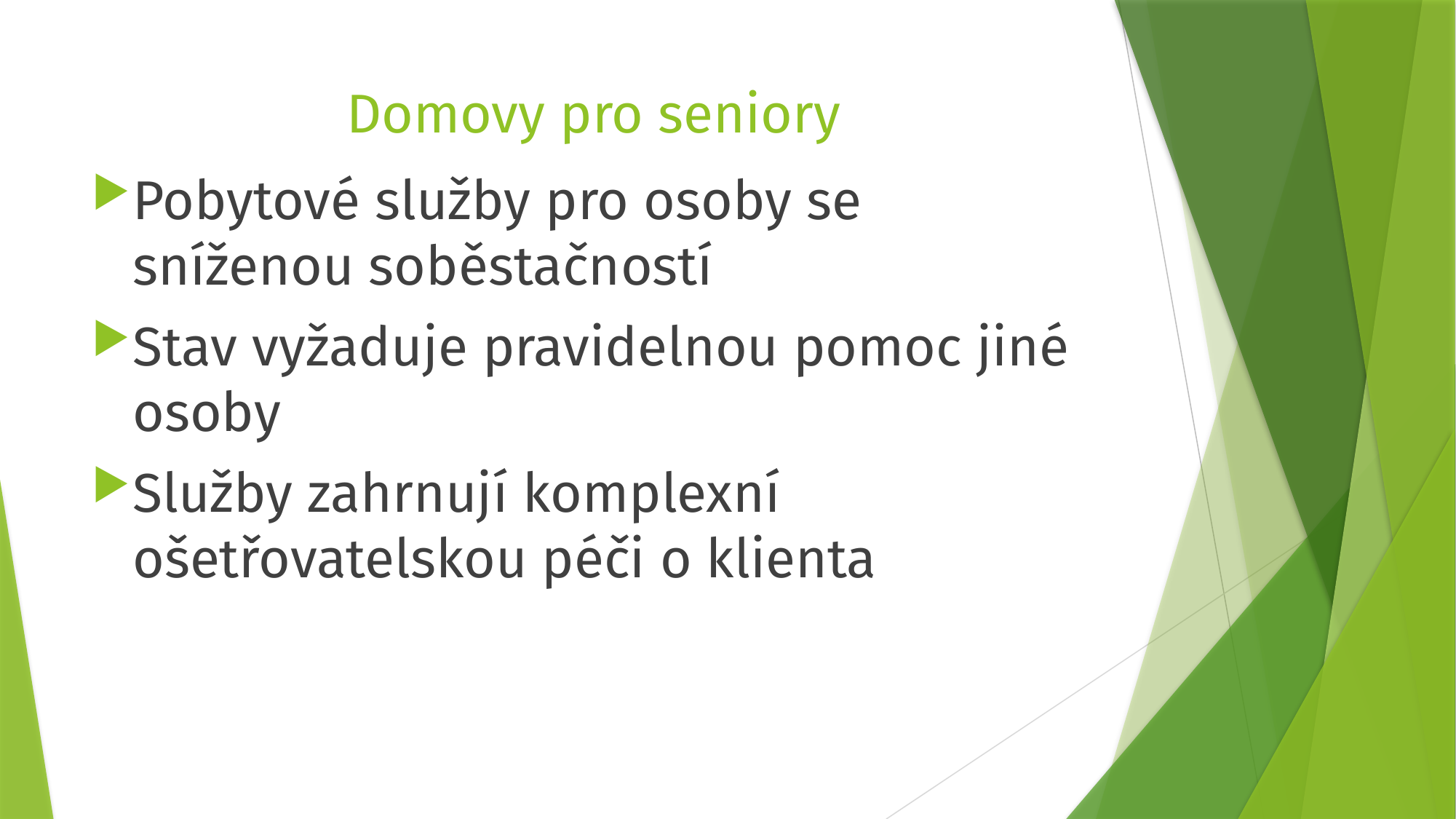

# Domovy pro seniory
Pobytové služby pro osoby se sníženou soběstačností
Stav vyžaduje pravidelnou pomoc jiné osoby
Služby zahrnují komplexní ošetřovatelskou péči o klienta